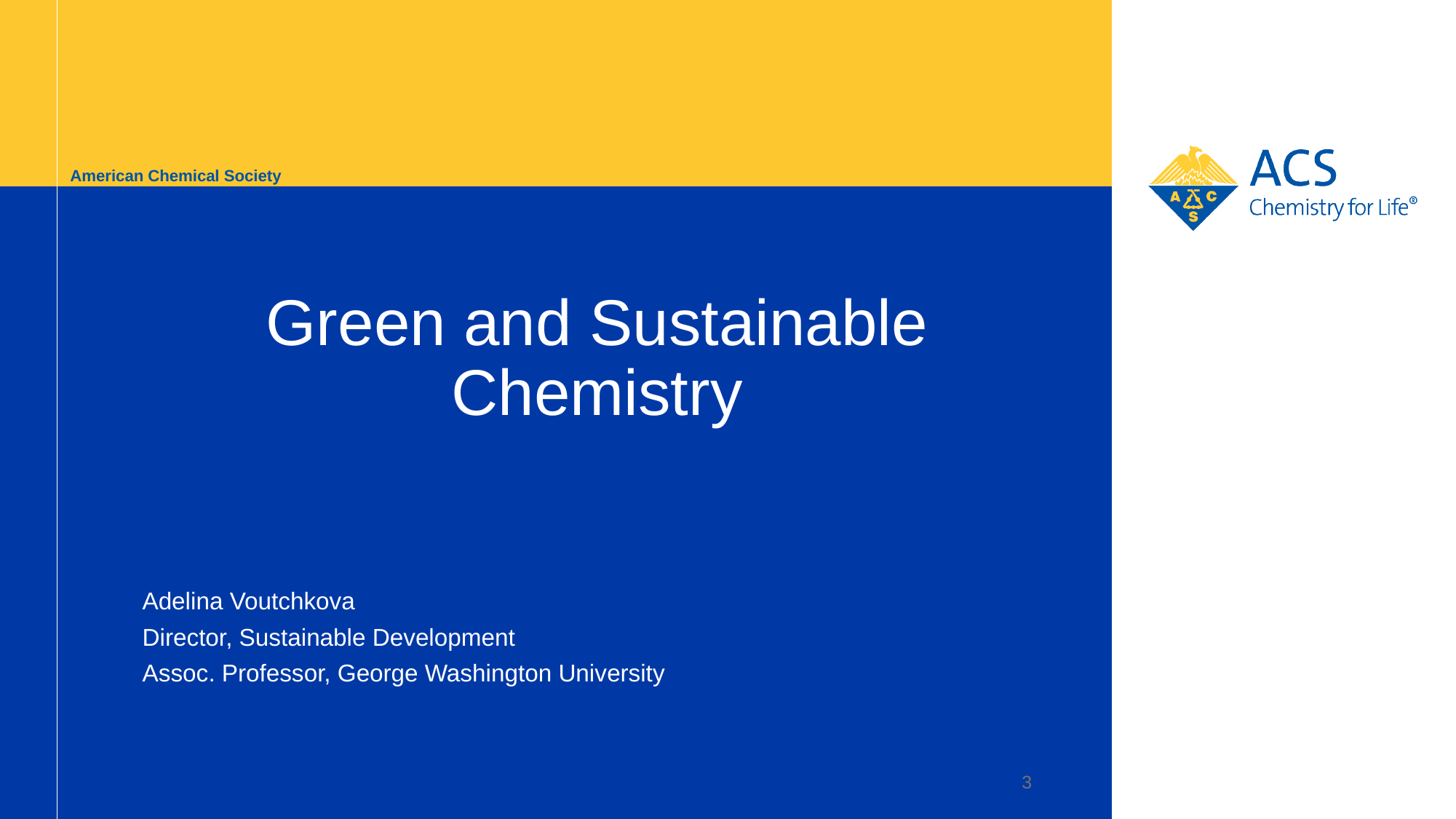

American Chemical Society
# Green and Sustainable Chemistry
Adelina Voutchkova
Director, Sustainable Development
Assoc. Professor, George Washington University
3